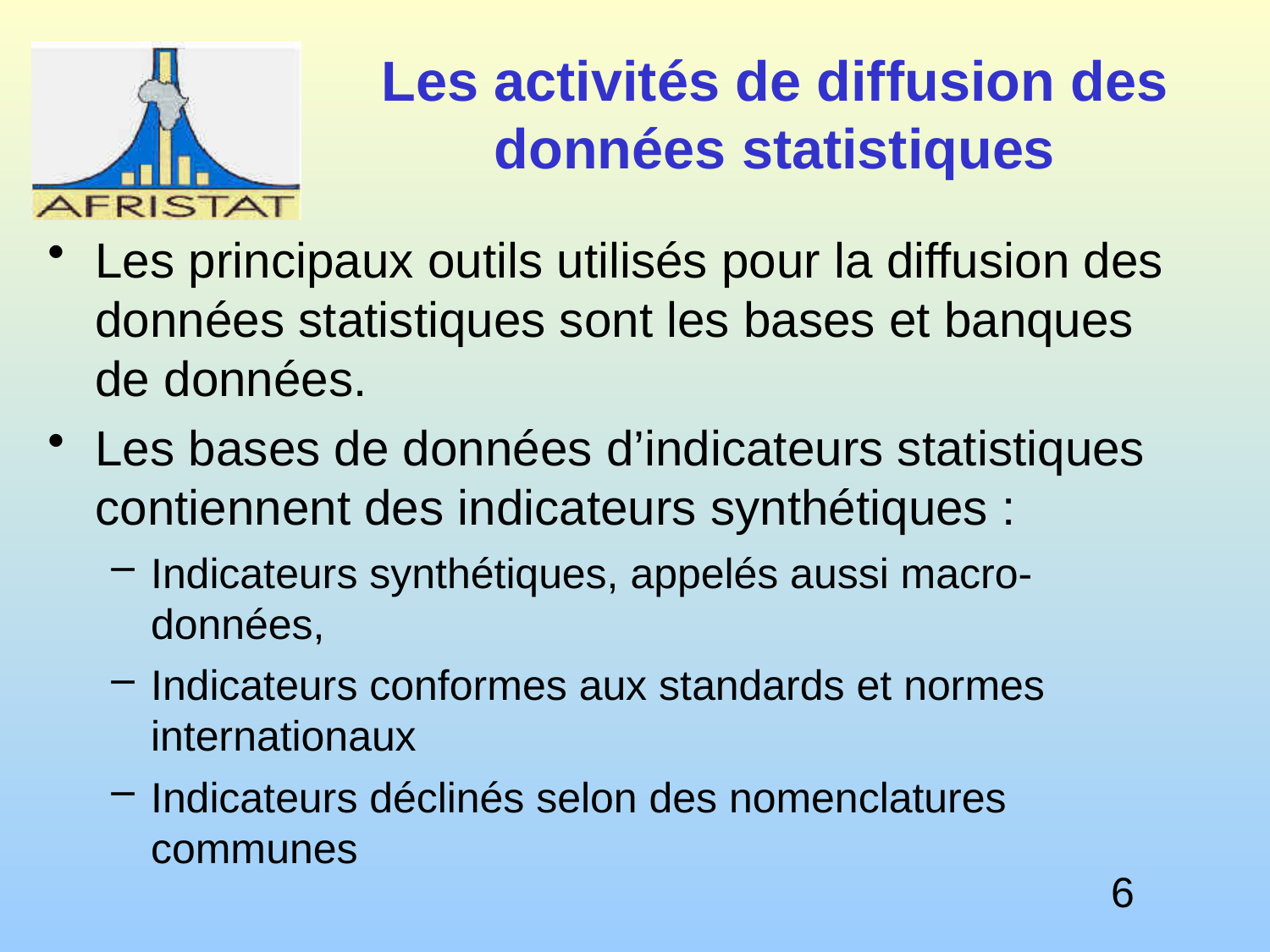

# Les activités de diffusion des données statistiques
Les principaux outils utilisés pour la diffusion des données statistiques sont les bases et banques de données.
Les bases de données d’indicateurs statistiques contiennent des indicateurs synthétiques :
Indicateurs synthétiques, appelés aussi macro-données,
Indicateurs conformes aux standards et normes internationaux
Indicateurs déclinés selon des nomenclatures communes
6